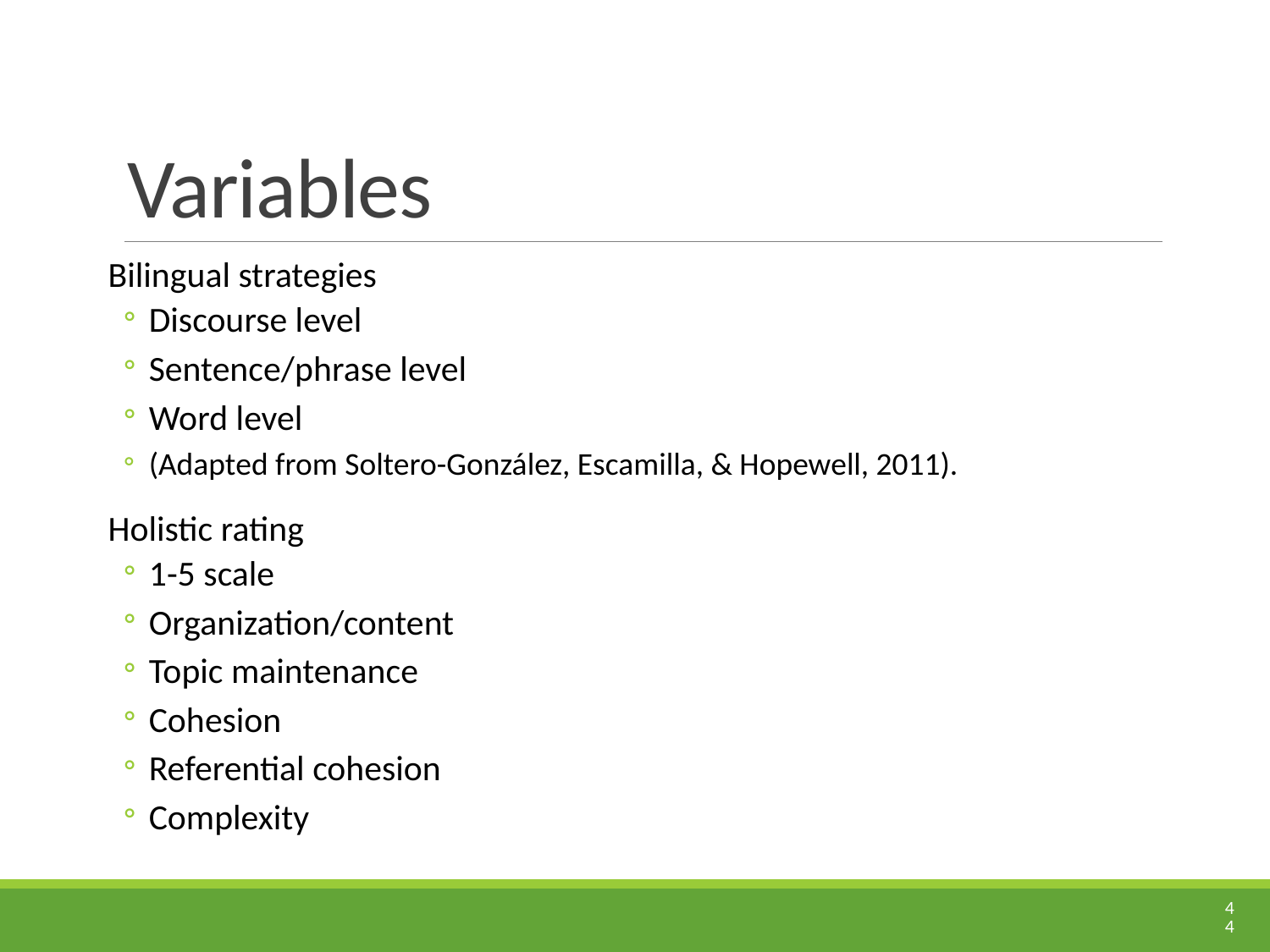

# Variables
Bilingual strategies
Discourse level
Sentence/phrase level
Word level
(Adapted from Soltero-González, Escamilla, & Hopewell, 2011).
Holistic rating
1-5 scale
Organization/content
Topic maintenance
Cohesion
Referential cohesion
Complexity
44